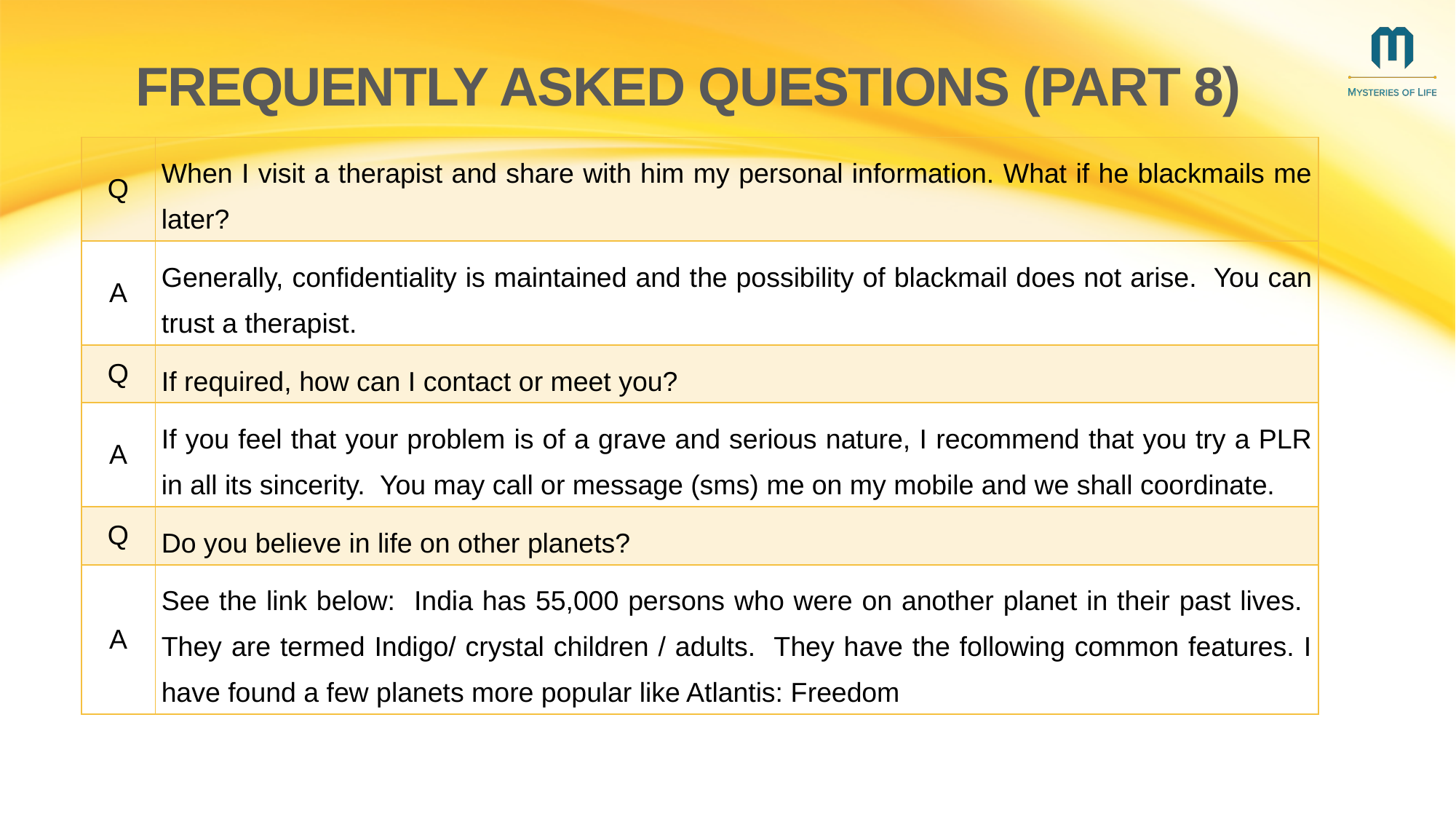

# Frequently Asked Questions (Part 8)
| Q | When I visit a therapist and share with him my personal information. What if he blackmails me later? |
| --- | --- |
| A | Generally, confidentiality is maintained and the possibility of blackmail does not arise. You can trust a therapist. |
| Q | If required, how can I contact or meet you? |
| A | If you feel that your problem is of a grave and serious nature, I recommend that you try a PLR in all its sincerity. You may call or message (sms) me on my mobile and we shall coordinate. |
| Q | Do you believe in life on other planets? |
| A | See the link below: India has 55,000 persons who were on another planet in their past lives. They are termed Indigo/ crystal children / adults. They have the following common features. I have found a few planets more popular like Atlantis: Freedom |